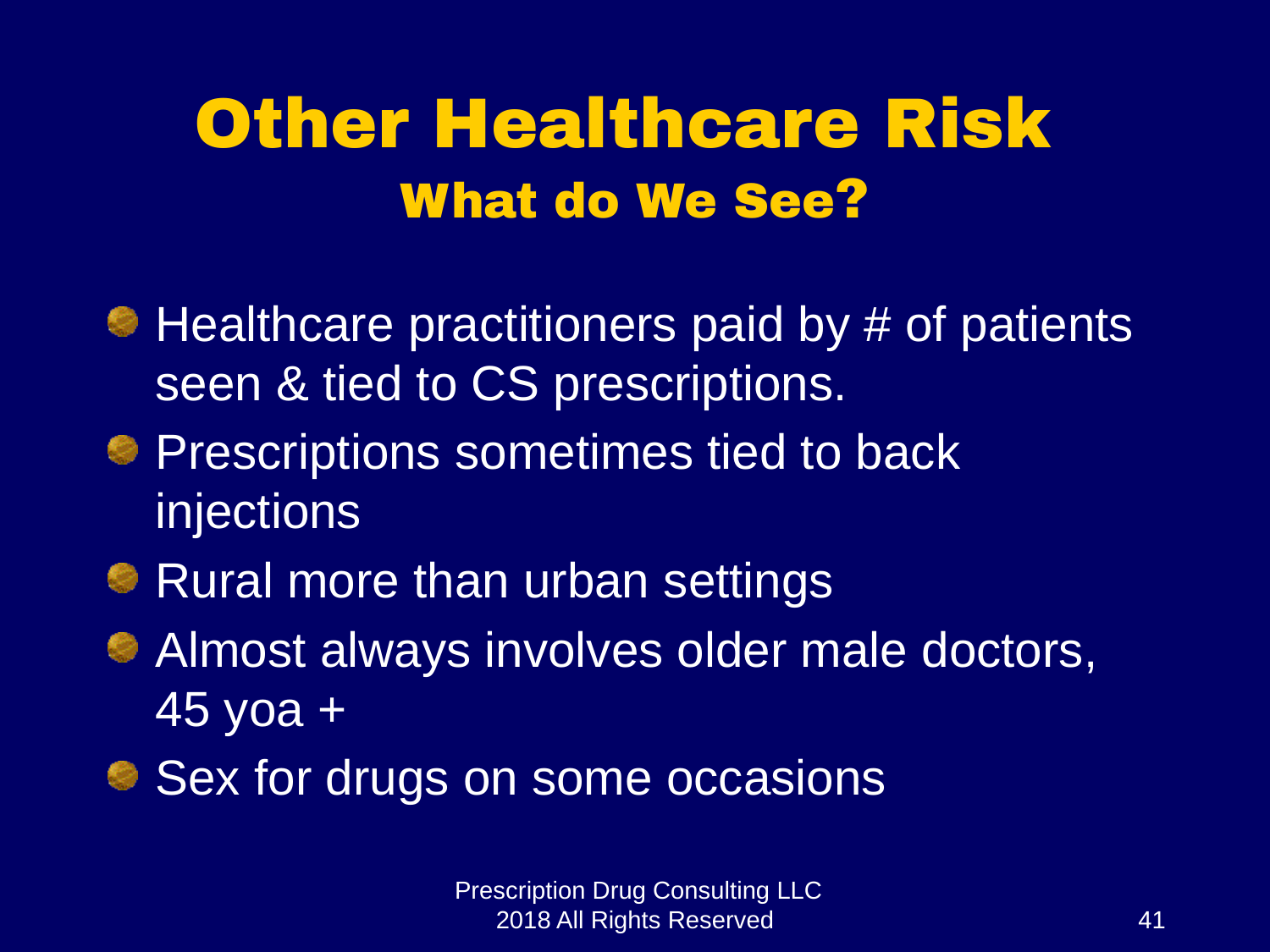

# Other Healthcare Risk What do We See?
Healthcare practitioners paid by # of patients seen & tied to CS prescriptions.
Prescriptions sometimes tied to back injections
Rural more than urban settings
Almost always involves older male doctors, 45 yoa +
Sex for drugs on some occasions

Prescription Drug Consulting LLC 2018 All Rights Reserved
41